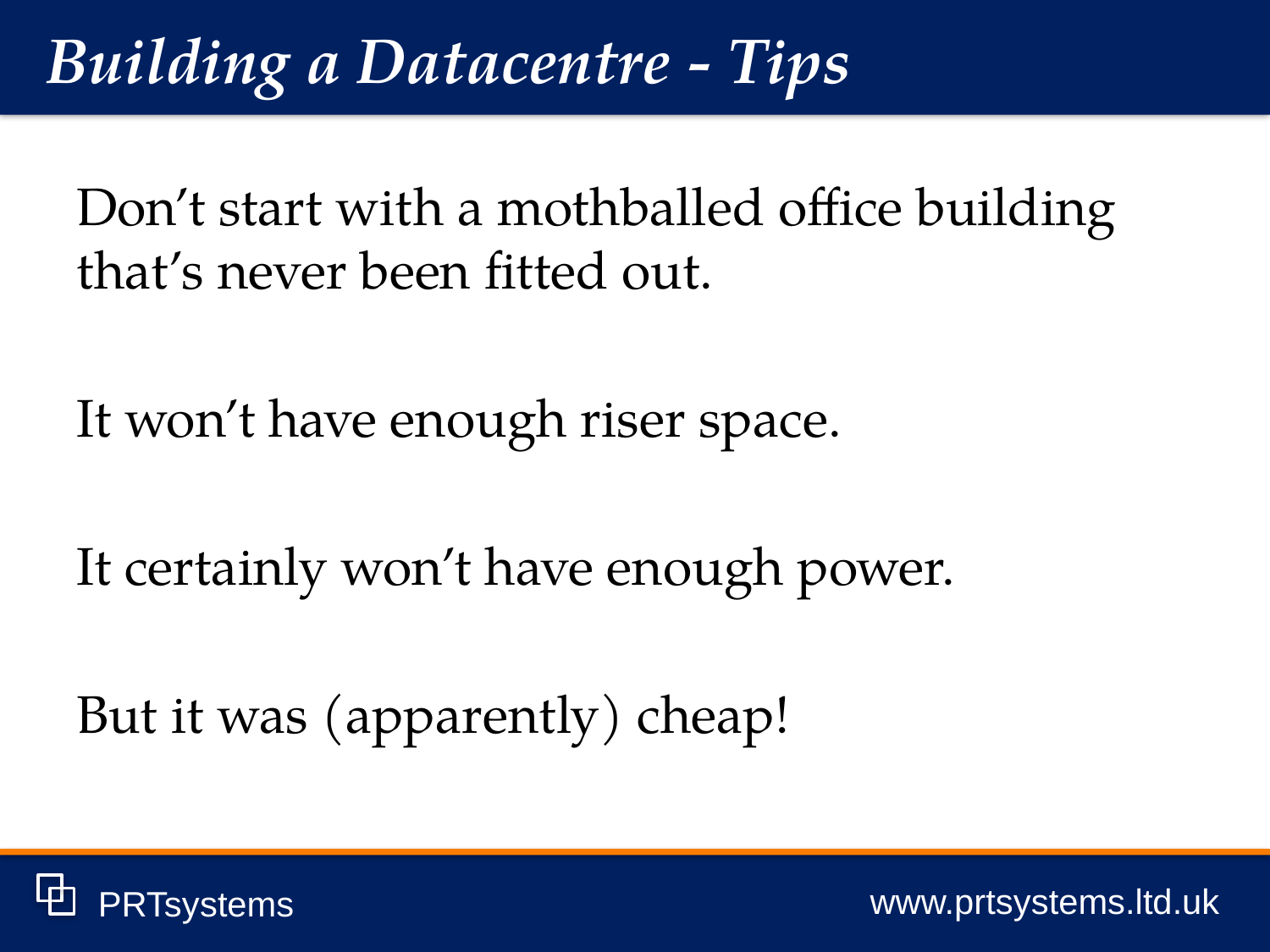

Building a Datacentre - Tips

www.prtsystems.ltd.uk
PRTsystems
Don’t start with a mothballed office building that’s never been fitted out.

It won’t have enough riser space.

It certainly won’t have enough power.

But it was (apparently) cheap!